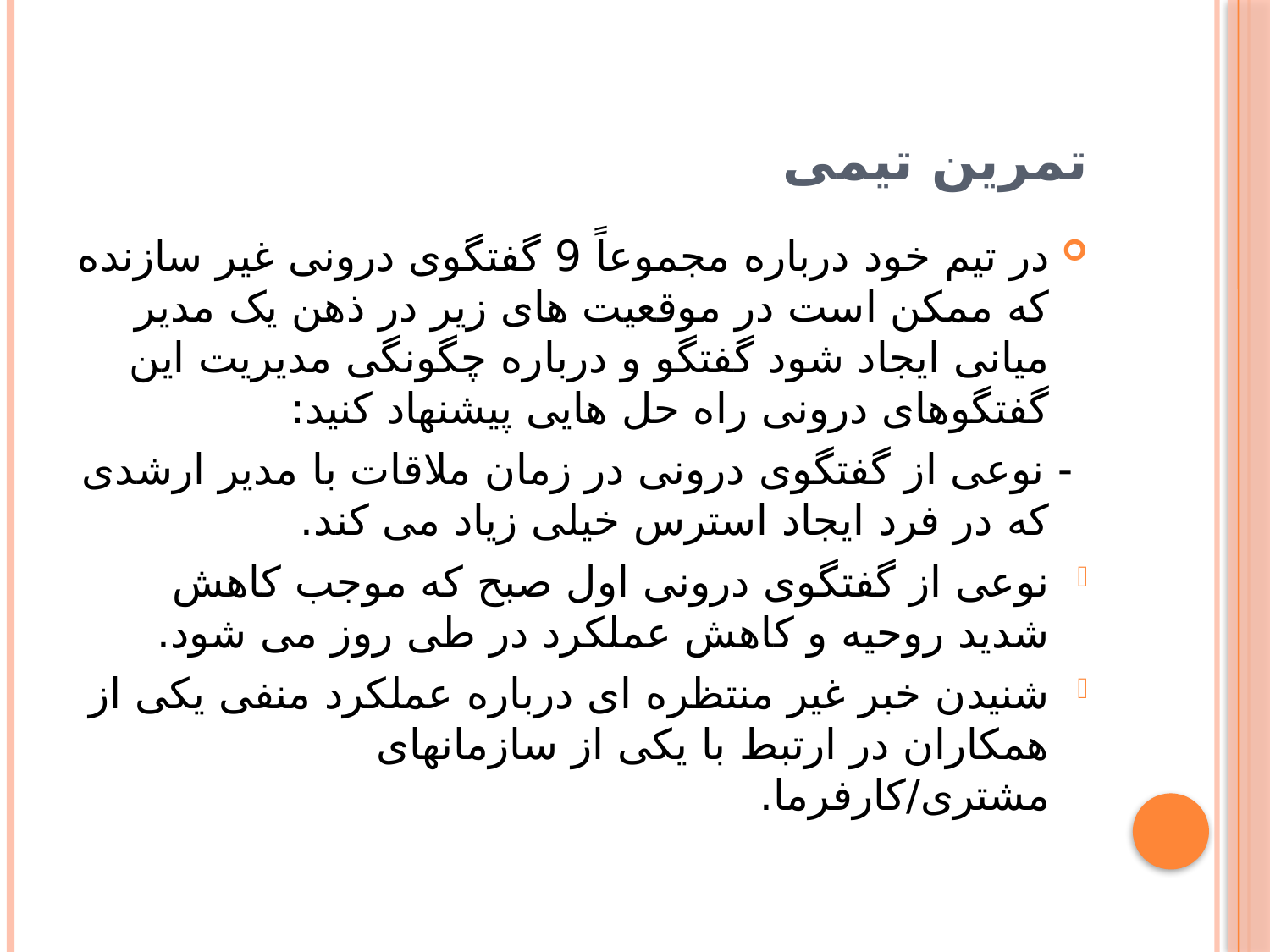

# تمرین تیمی
در تیم خود درباره مجموعاً 9 گفتگوی درونی غیر سازنده که ممکن است در موقعیت های زیر در ذهن یک مدیر میانی ایجاد شود گفتگو و درباره چگونگی مدیریت این گفتگوهای درونی راه حل هایی پیشنهاد کنید:
 - نوعی از گفتگوی درونی در زمان ملاقات با مدیر ارشدی که در فرد ایجاد استرس خیلی زیاد می کند.
نوعی از گفتگوی درونی اول صبح که موجب کاهش شدید روحیه و کاهش عملکرد در طی روز می شود.
شنیدن خبر غیر منتظره ای درباره عملکرد منفی یکی از همکاران در ارتبط با یکی از سازمانهای مشتری/کارفرما.